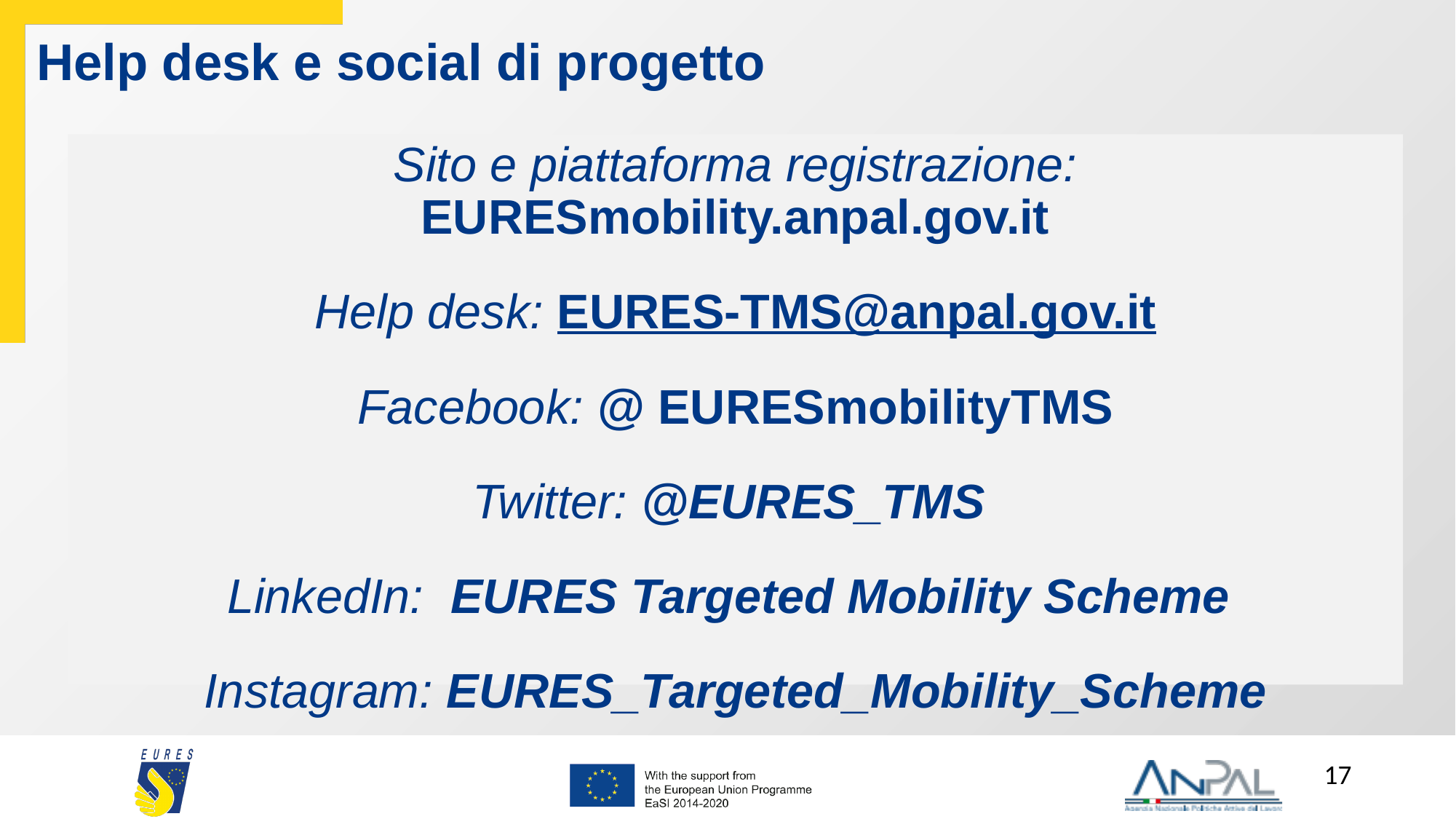

Help desk e social di progetto
Sito e piattaforma registrazione: EURESmobility.anpal.gov.it
Help desk: EURES-TMS@anpal.gov.it
Facebook: @ EURESmobilityTMS
Twitter: @EURES_TMS
LinkedIn:  EURES Targeted Mobility Scheme
Instagram: EURES_Targeted_Mobility_Scheme
17